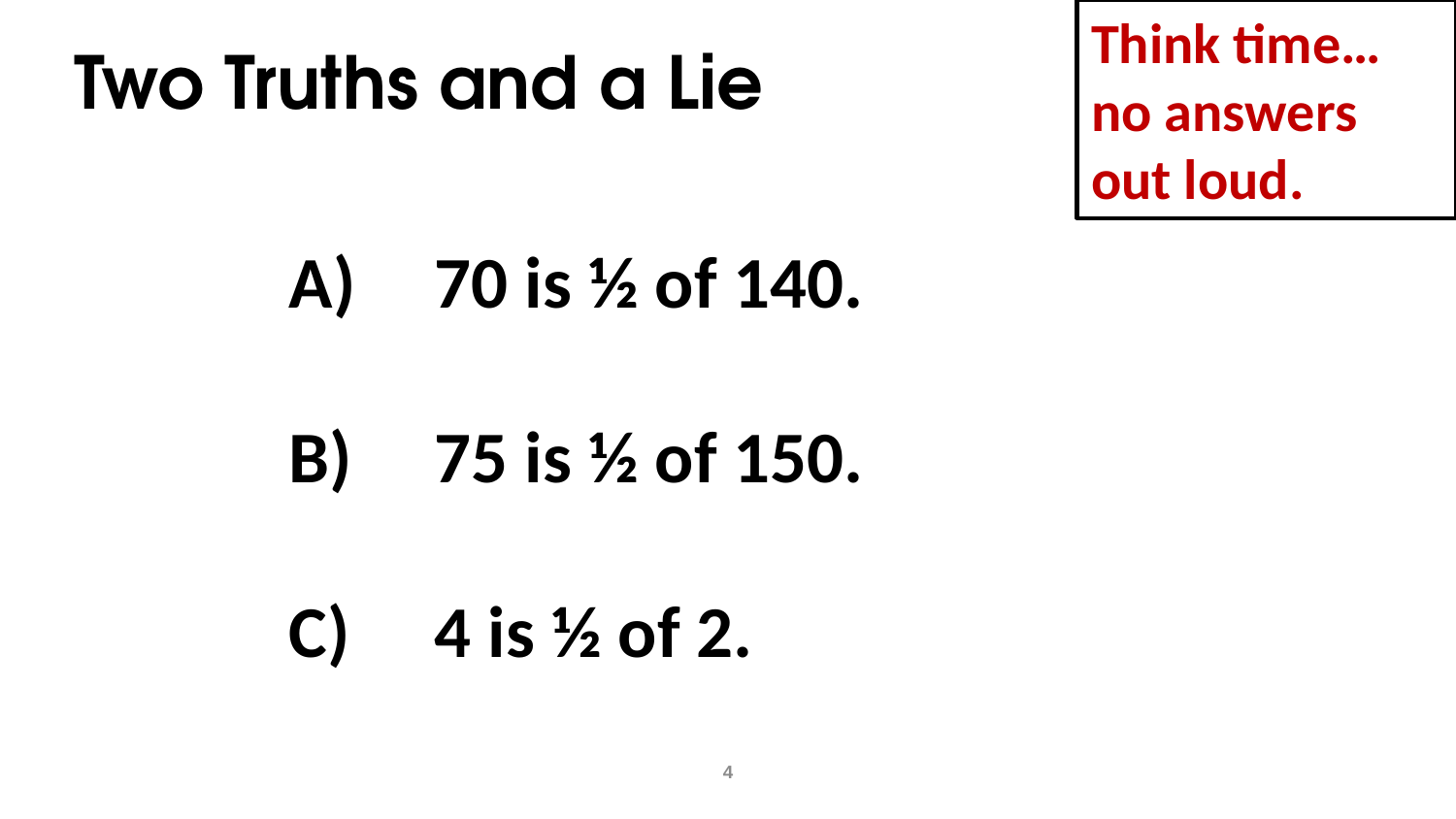

Think time…
no answers out loud.
Two Truths and a Lie 4
Two Truths and a Lie
A)	70 is ½ of 140.
B)	75 is ½ of 150.
C)	4 is ½ of 2.
4